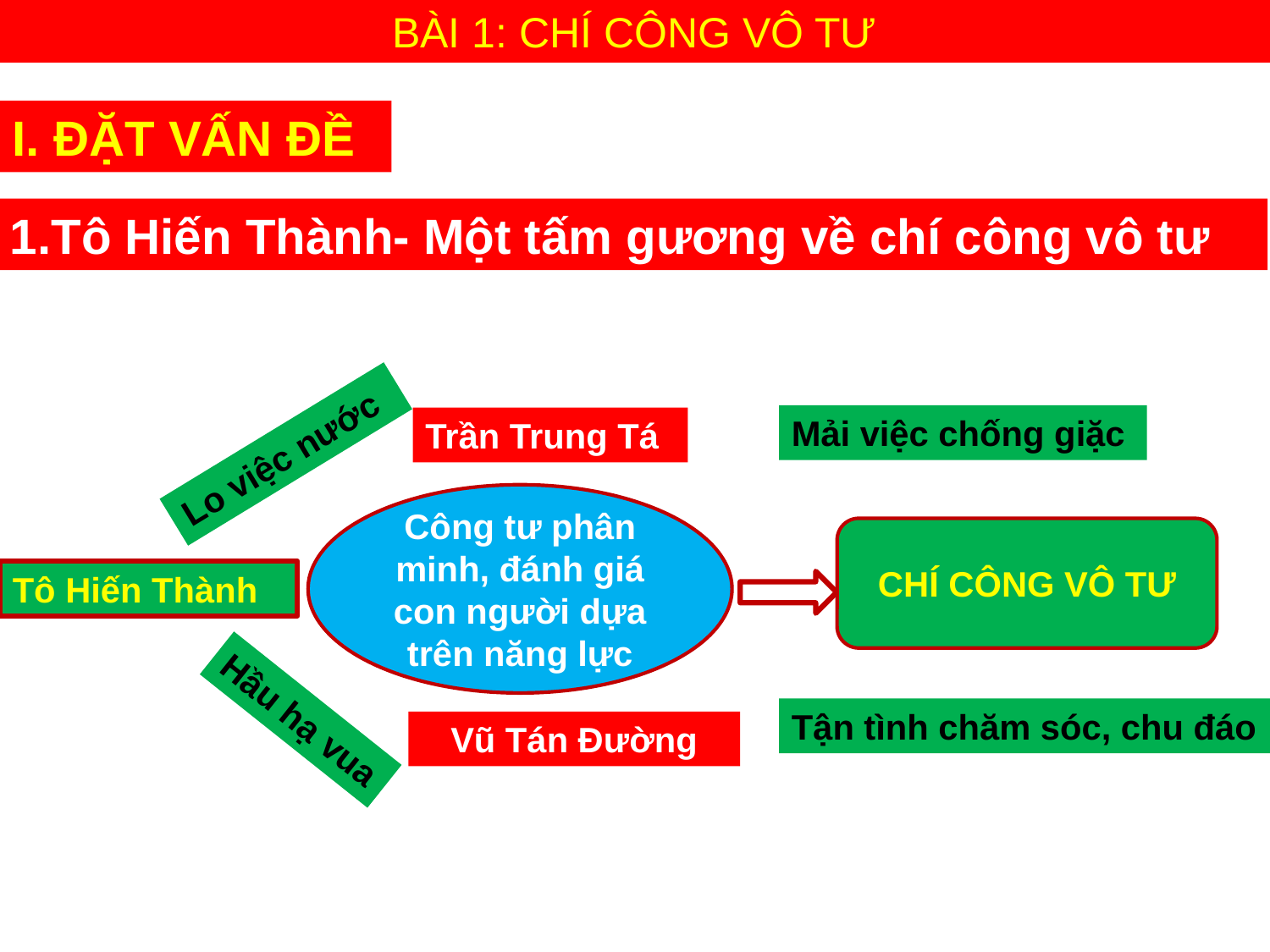

BÀI 1: CHÍ CÔNG VÔ TƯ
I. ĐẶT VẤN ĐỀ
1.Tô Hiến Thành- Một tấm gương về chí công vô tư
Mải việc chống giặc
Trần Trung Tá
Lo việc nước
Công tư phân minh, đánh giá con người dựa trên năng lực
CHÍ CÔNG VÔ TƯ
Tô Hiến Thành

Hầu hạ vua
Tận tình chăm sóc, chu đáo
Vũ Tán Đường